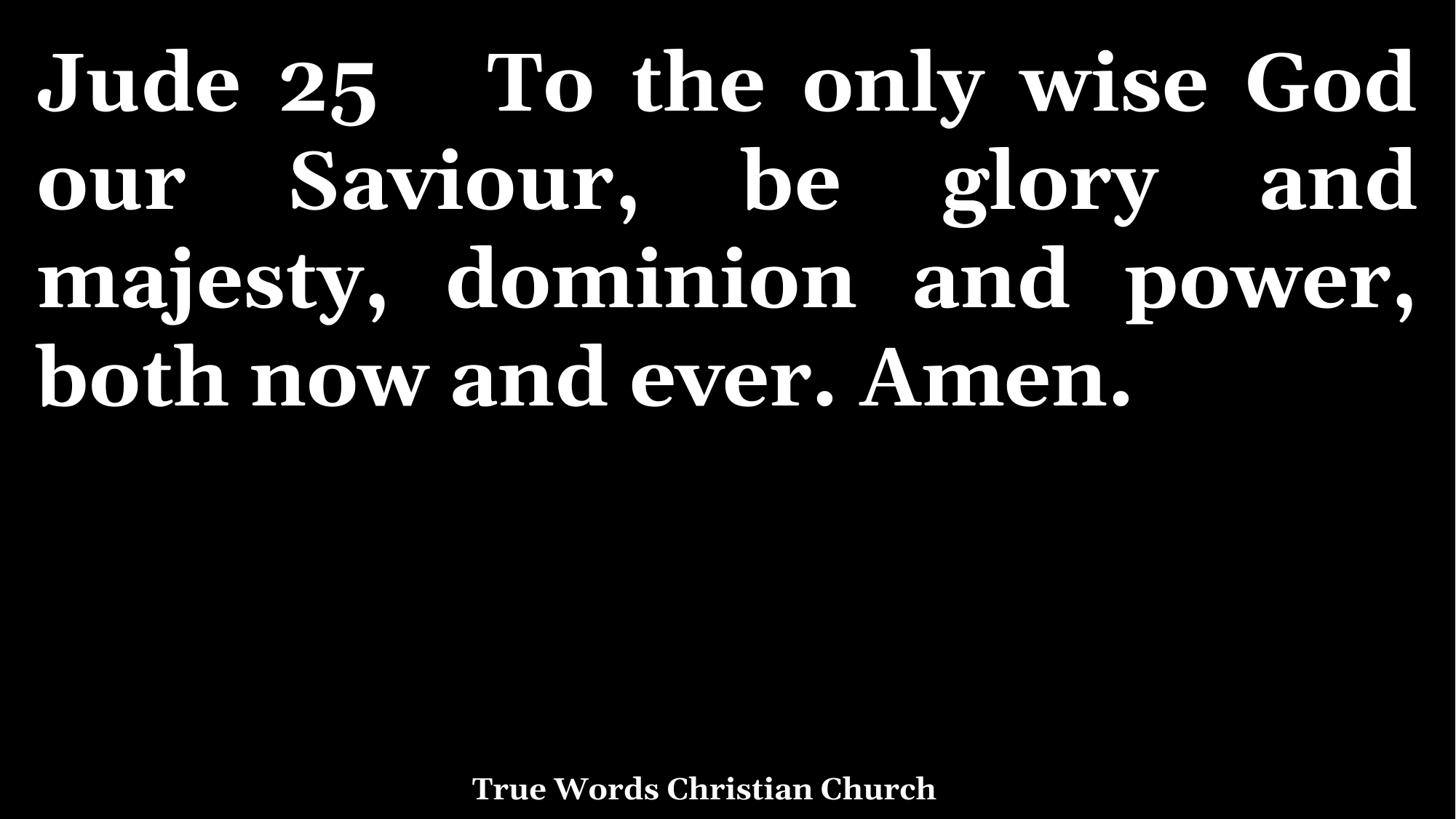

Jude 25   To the only wise God our Saviour, be glory and majesty, dominion and power, both now and ever. Amen.
True Words Christian Church